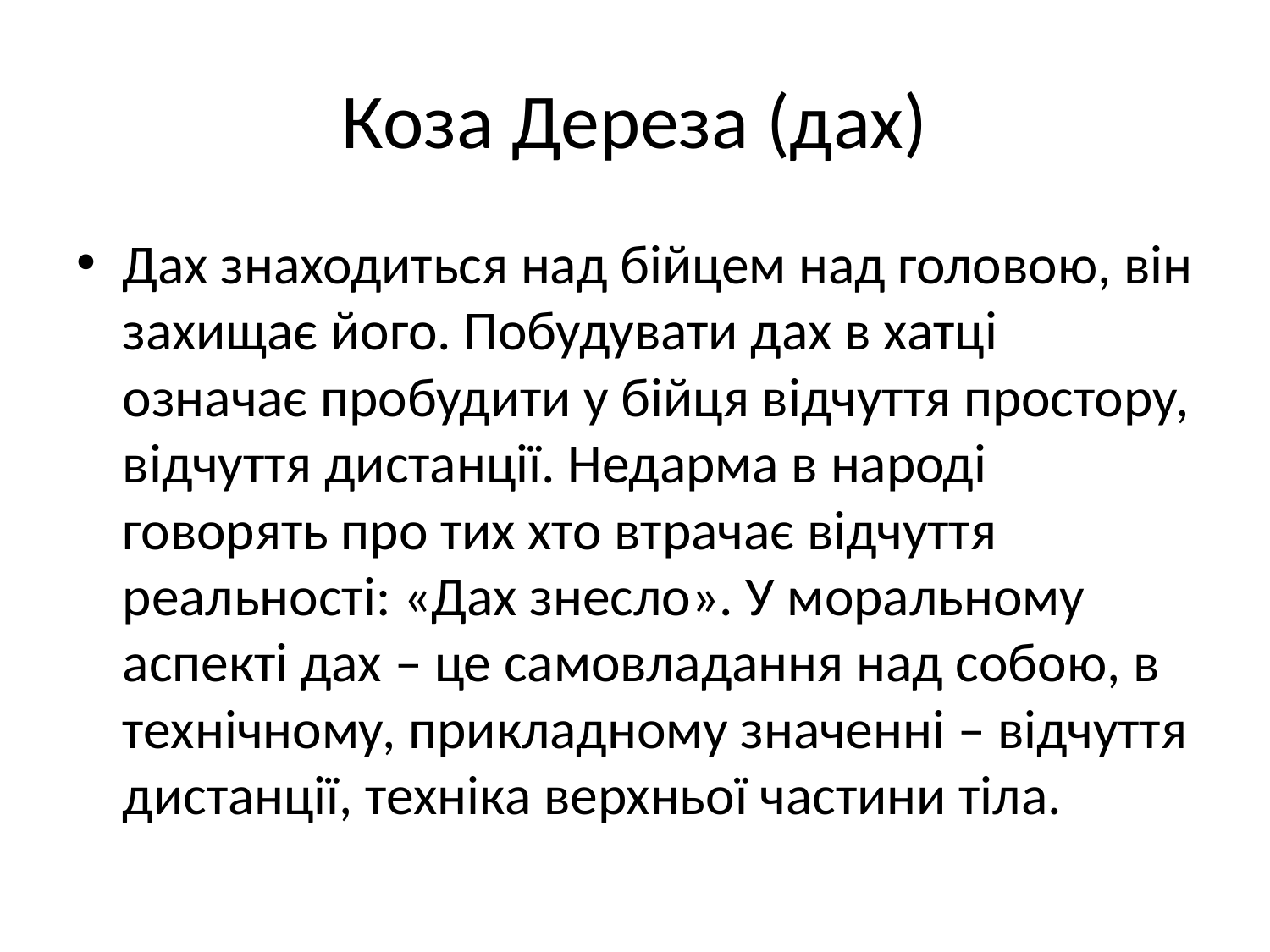

# Коза Дереза (дах)
Дах знаходиться над бійцем над головою, він захищає його. Побудувати дах в хатці означає пробудити у бійця відчуття простору, відчуття дистанції. Недарма в народі говорять про тих хто втрачає відчуття реальності: «Дах знесло». У моральному аспекті дах – це самовладання над собою, в технічному, прикладному значенні – відчуття дистанції, техніка верхньої частини тіла.